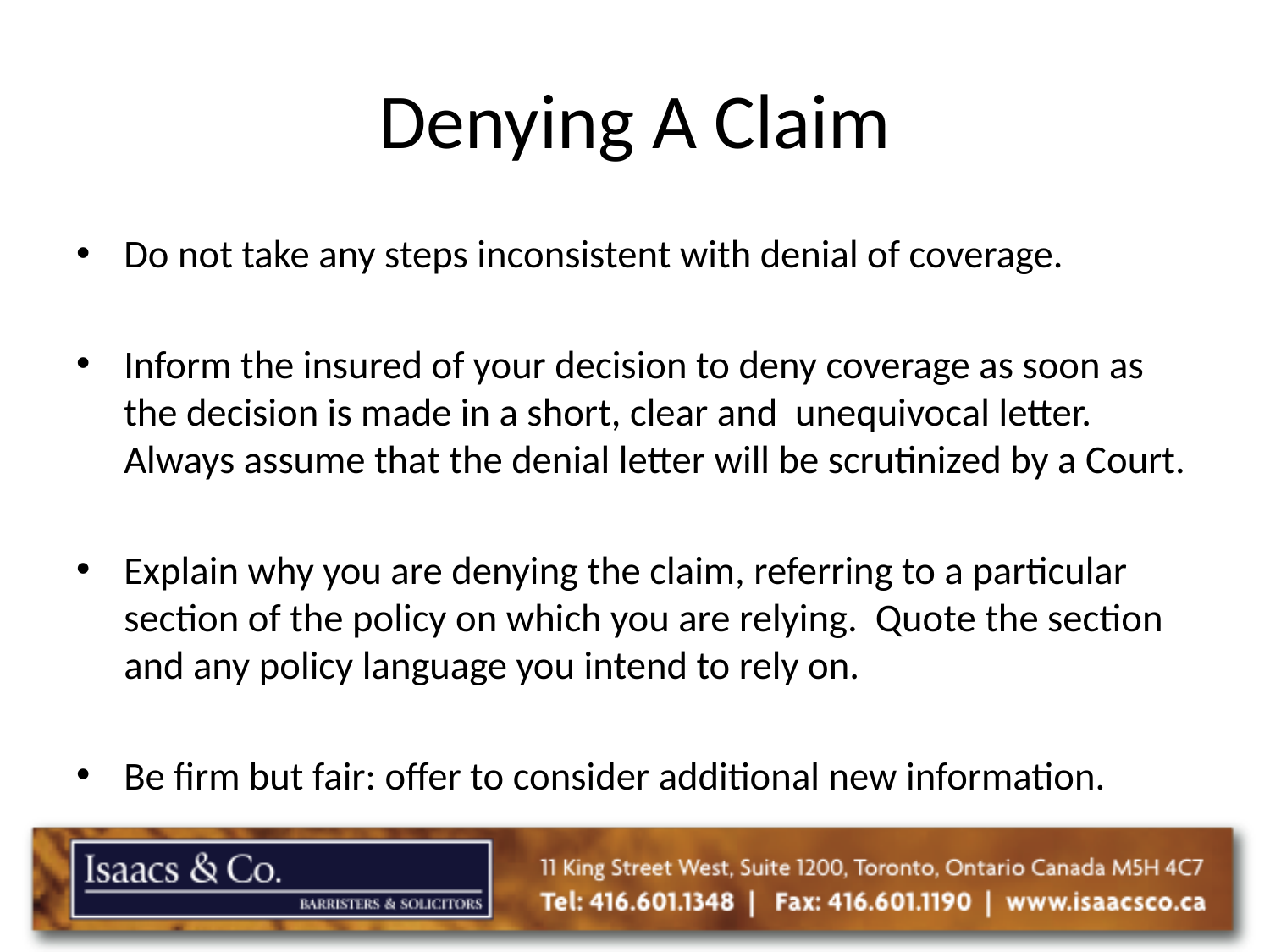

# Denying A Claim
Do not take any steps inconsistent with denial of coverage.

Inform the insured of your decision to deny coverage as soon as the decision is made in a short, clear and  unequivocal letter.  Always assume that the denial letter will be scrutinized by a Court.

Explain why you are denying the claim, referring to a particular section of the policy on which you are relying.  Quote the section and any policy language you intend to rely on.

Be firm but fair: offer to consider additional new information.